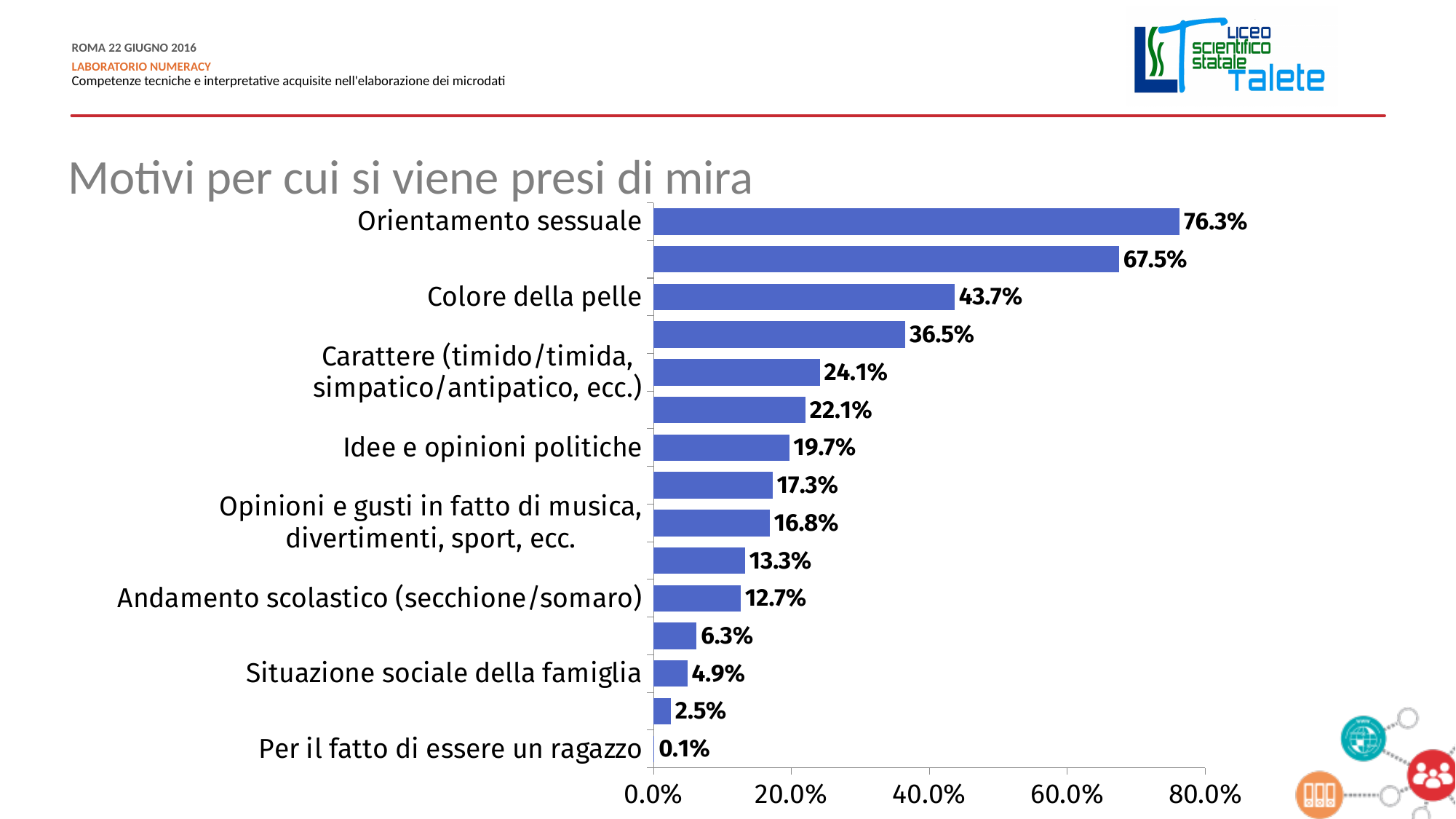

Motivi per cui si viene presi di mira

### Chart

| Category | Serie 1 |
|---|---|
| Per il fatto di essere un ragazzo | 0.0014903129657228018 |
| Per il fatto di essere una ragazza | 0.02533532041728763 |
| Situazione sociale della famiglia | 0.04918032786885246 |
| Situazione economica della famiglia | 0.06259314456035768 |
| Andamento scolastico (secchione/somaro) | 0.12667660208643816 |
| Comportamento verso l'altro sesso | 0.13263785394932937 |
| Opinioni e gusti in fatto di musica, divertimenti, sport, ecc. | 0.16840536512667661 |
| Opinioni e gusti in fatto di abbigliamento | 0.17287630402384502 |
| Idee e opinioni politiche | 0.19672131147540983 |
| Orientamento religioso | 0.22056631892697467 |
| Carattere (timido/timida, simpatico/antipatico, ecc.) | 0.2414307004470939 |
| Origine straniera | 0.3651266766020864 |
| Colore della pelle | 0.436661698956781 |
| Aspetto fisico e/o caratteristiche fisiche (bello, brutto, alto, basso, tic, balbettio, accento, ecc.) | 0.6751117734724292 |
| Orientamento sessuale | 0.7630402384500745 |